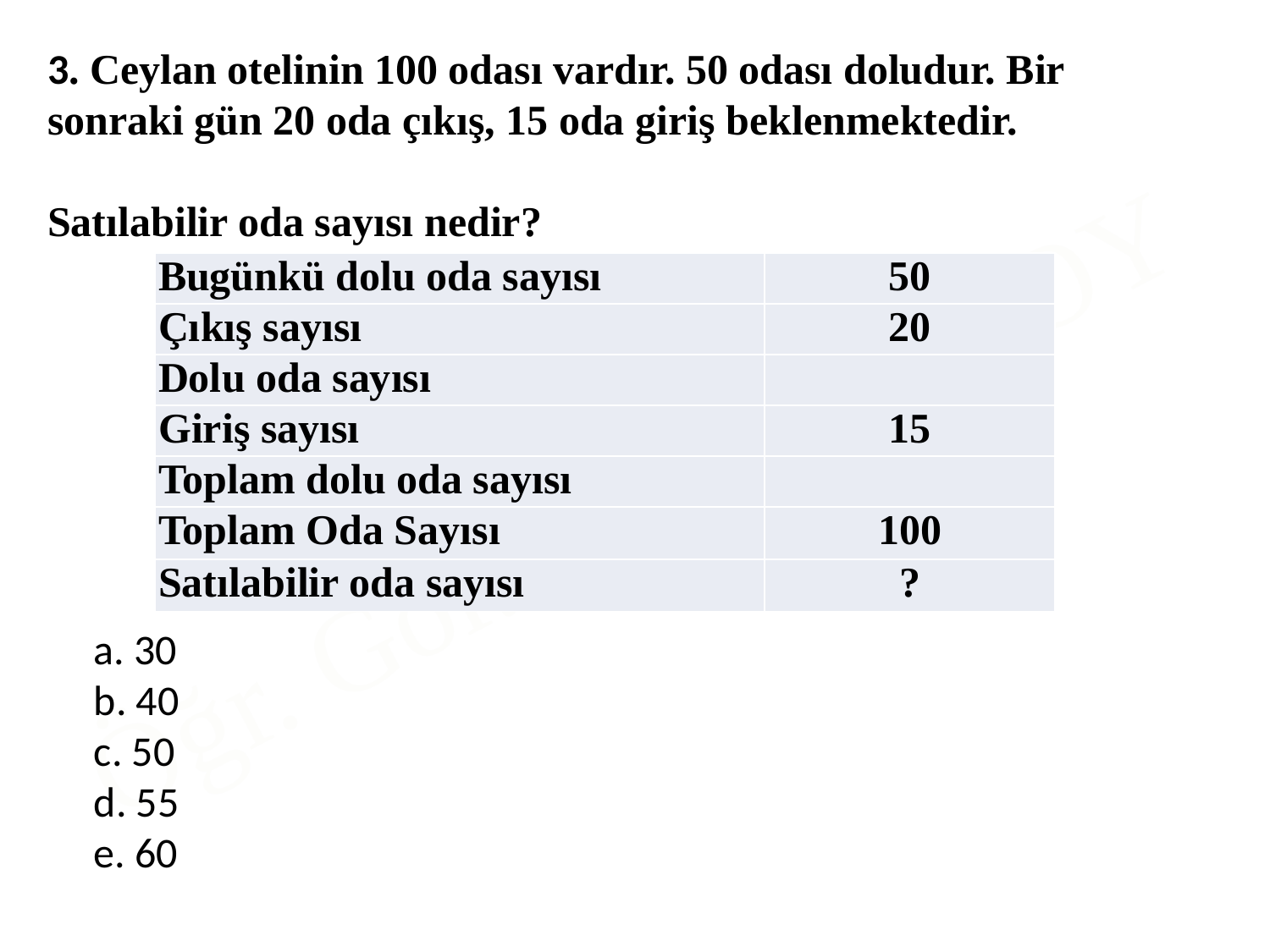

3. Ceylan otelinin 100 odası vardır. 50 odası doludur. Bir sonraki gün 20 oda çıkış, 15 oda giriş beklenmektedir.

Satılabilir oda sayısı nedir?
| Bugünkü dolu oda sayısı | 50 |
| --- | --- |
| Çıkış sayısı | 20 |
| Dolu oda sayısı |  |
| Giriş sayısı | 15 |
| Toplam dolu oda sayısı |  |
| Toplam Oda Sayısı | 100 |
| Satılabilir oda sayısı | ? |
a. 30
b. 40
c. 50
d. 55
e. 60